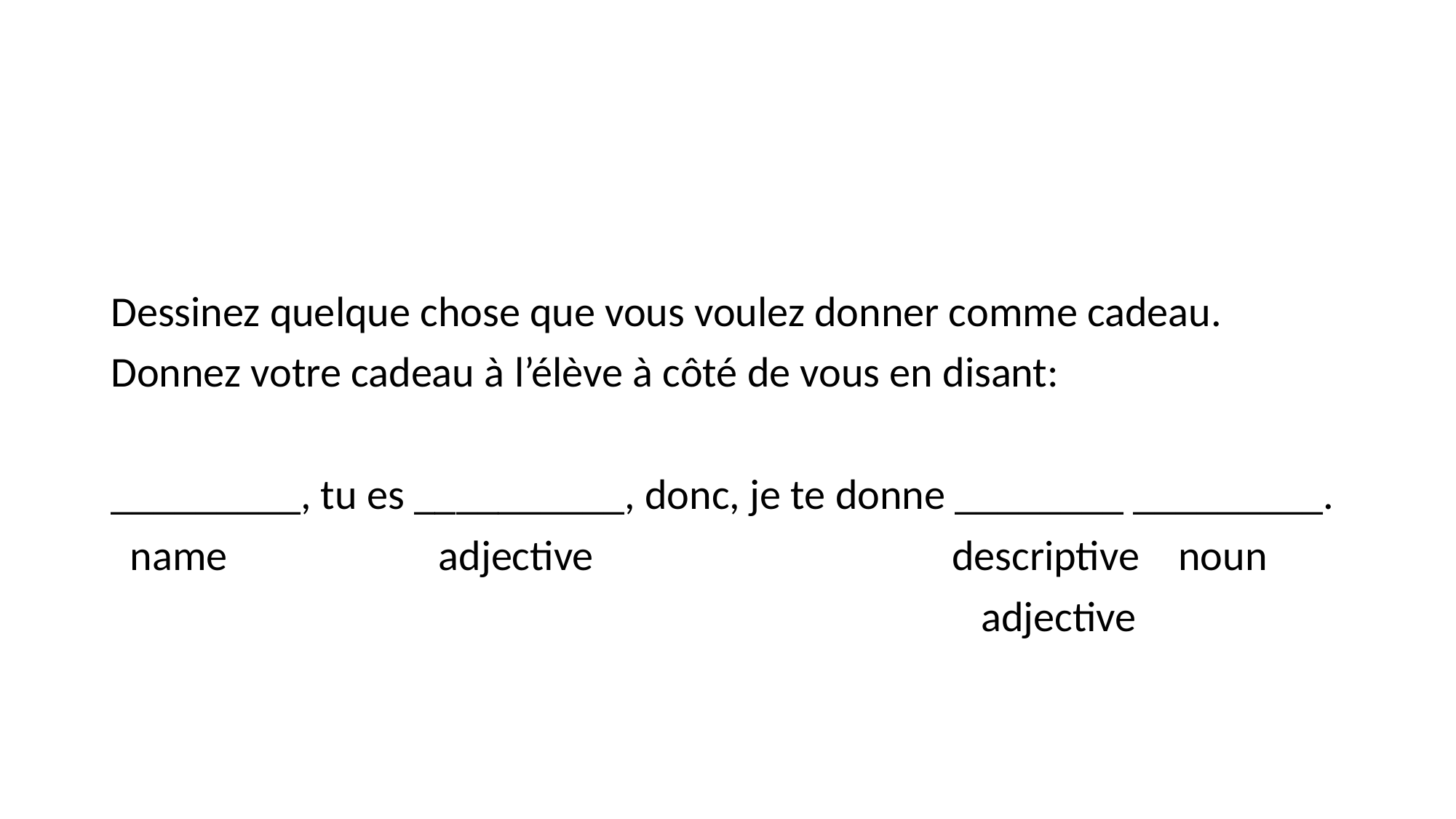

#

Dessinez quelque chose que vous voulez donner comme cadeau.
Donnez votre cadeau à l’élève à côté de vous en disant:

_________, tu es __________, donc, je te donne ________ _________.
  name		adjective			        descriptive    noun
							           adjective